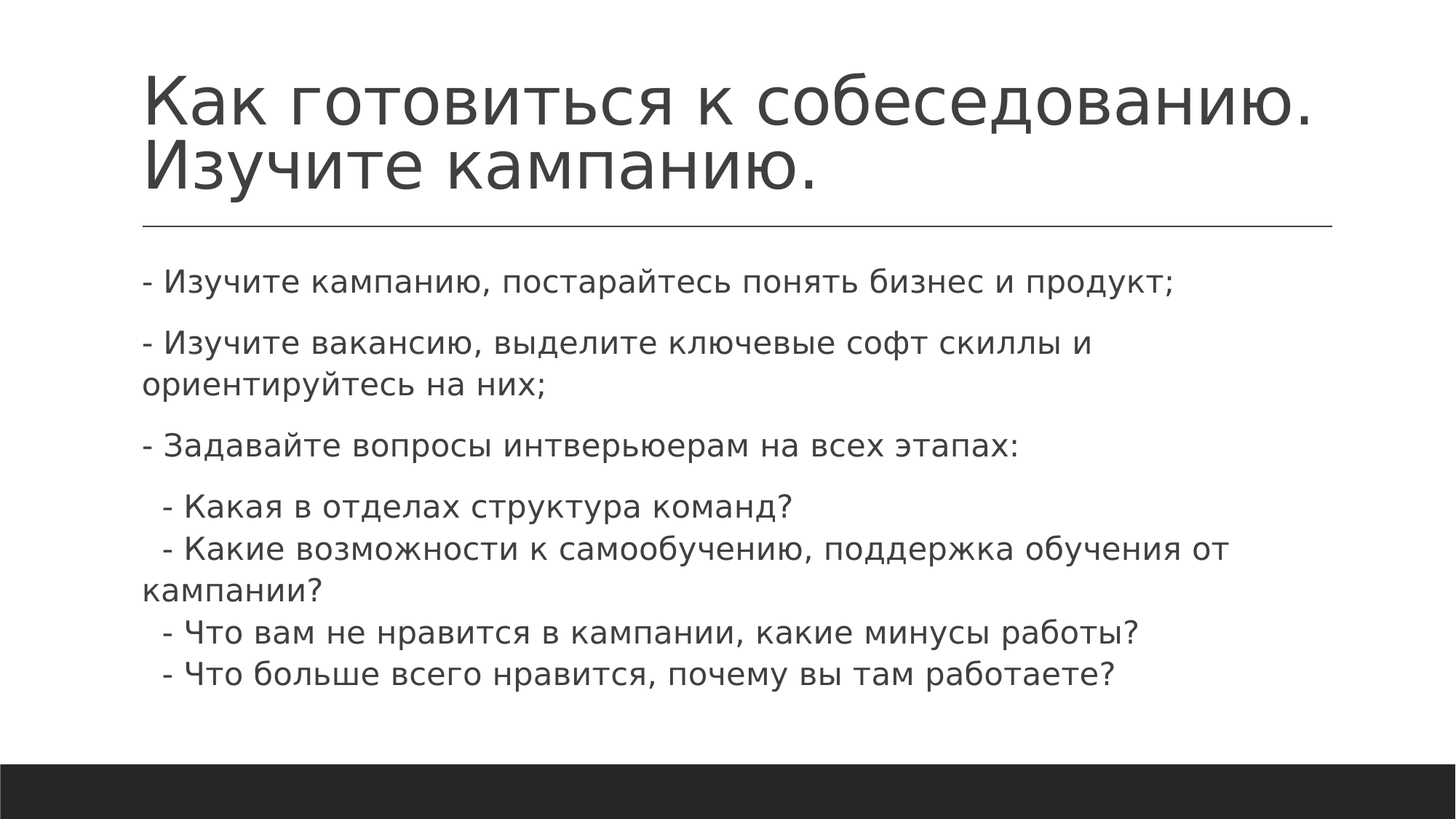

# Как готовиться к собеседованию. Изучите кампанию.
- Изучите кампанию, постарайтесь понять бизнес и продукт;
- Изучите вакансию, выделите ключевые софт скиллы и ориентируйтесь на них;
- Задавайте вопросы интверьюерам на всех этапах:
  - Какая в отделах структура команд?
  - Какие возможности к самообучению, поддержка обучения от кампании?
  - Что вам не нравится в кампании, какие минусы работы?
  - Что больше всего нравится, почему вы там работаете?